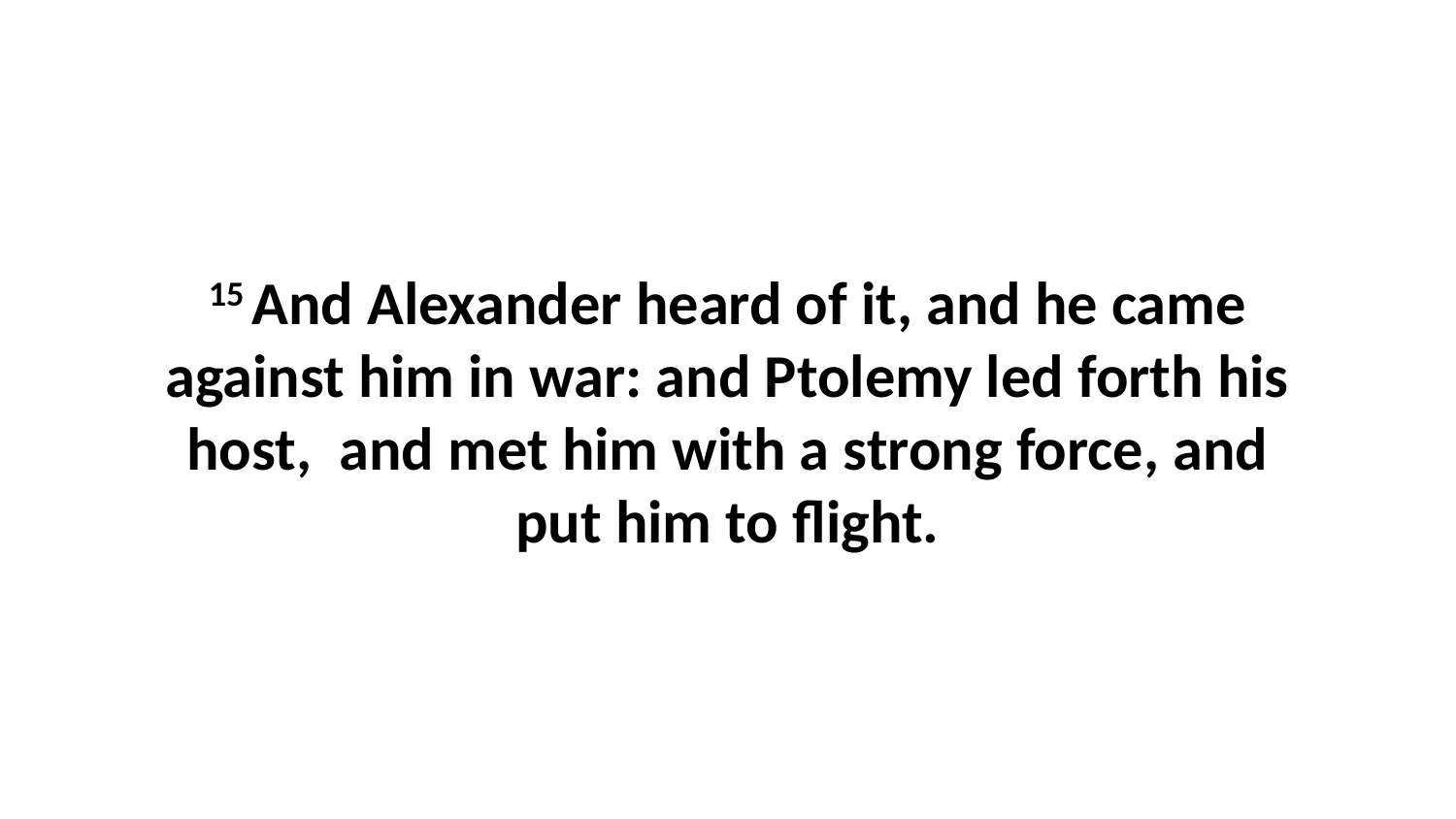

15 And Alexander heard of it, and he came against him in war: and Ptolemy led forth his host,  and met him with a strong force, and put him to flight.